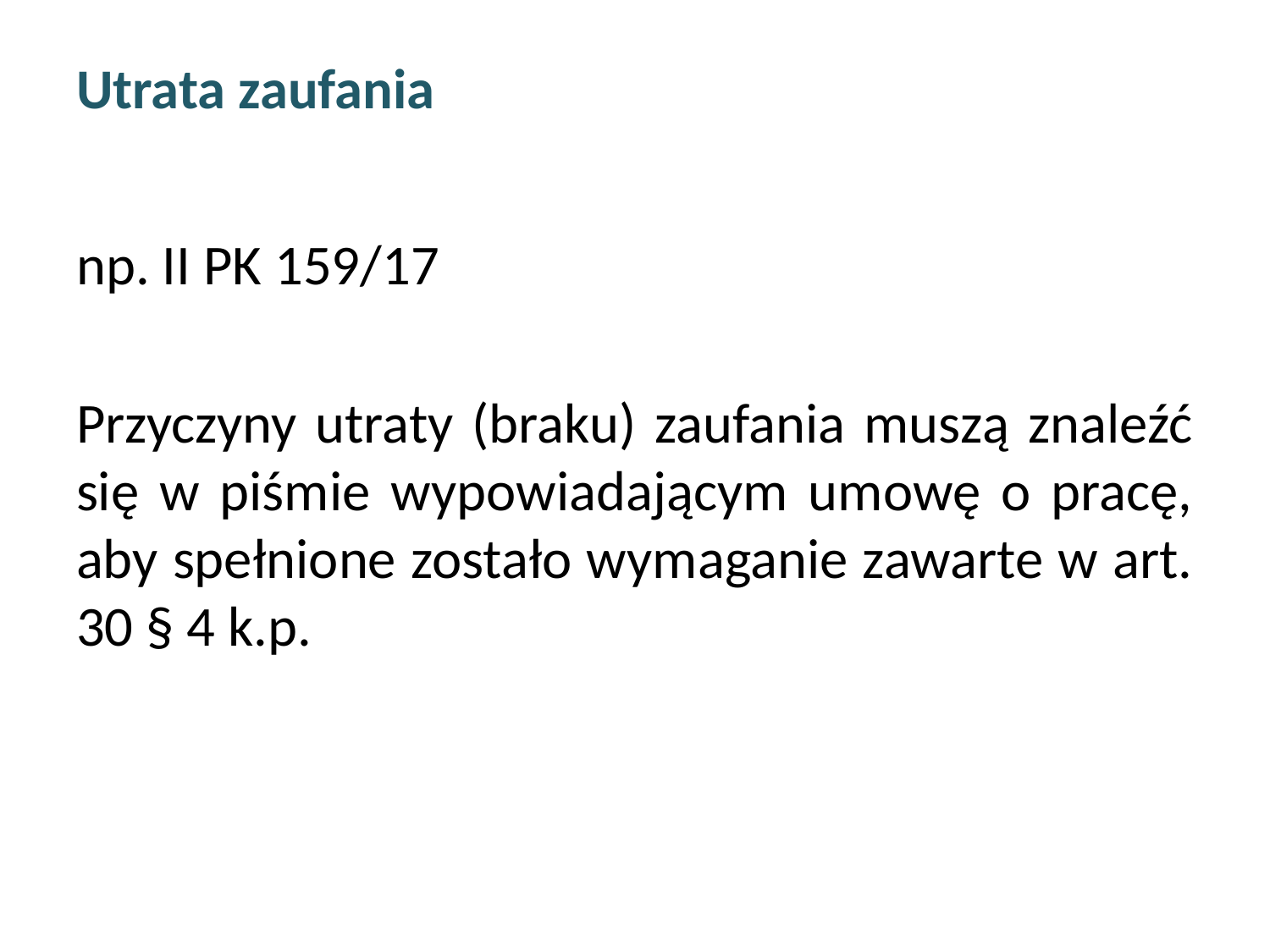

# Utrata zaufania
np. II PK 159/17

Przyczyny utraty (braku) zaufania muszą znaleźć się w piśmie wypowiadającym umowę o pracę, aby spełnione zostało wymaganie zawarte w art. 30 § 4 k.p.